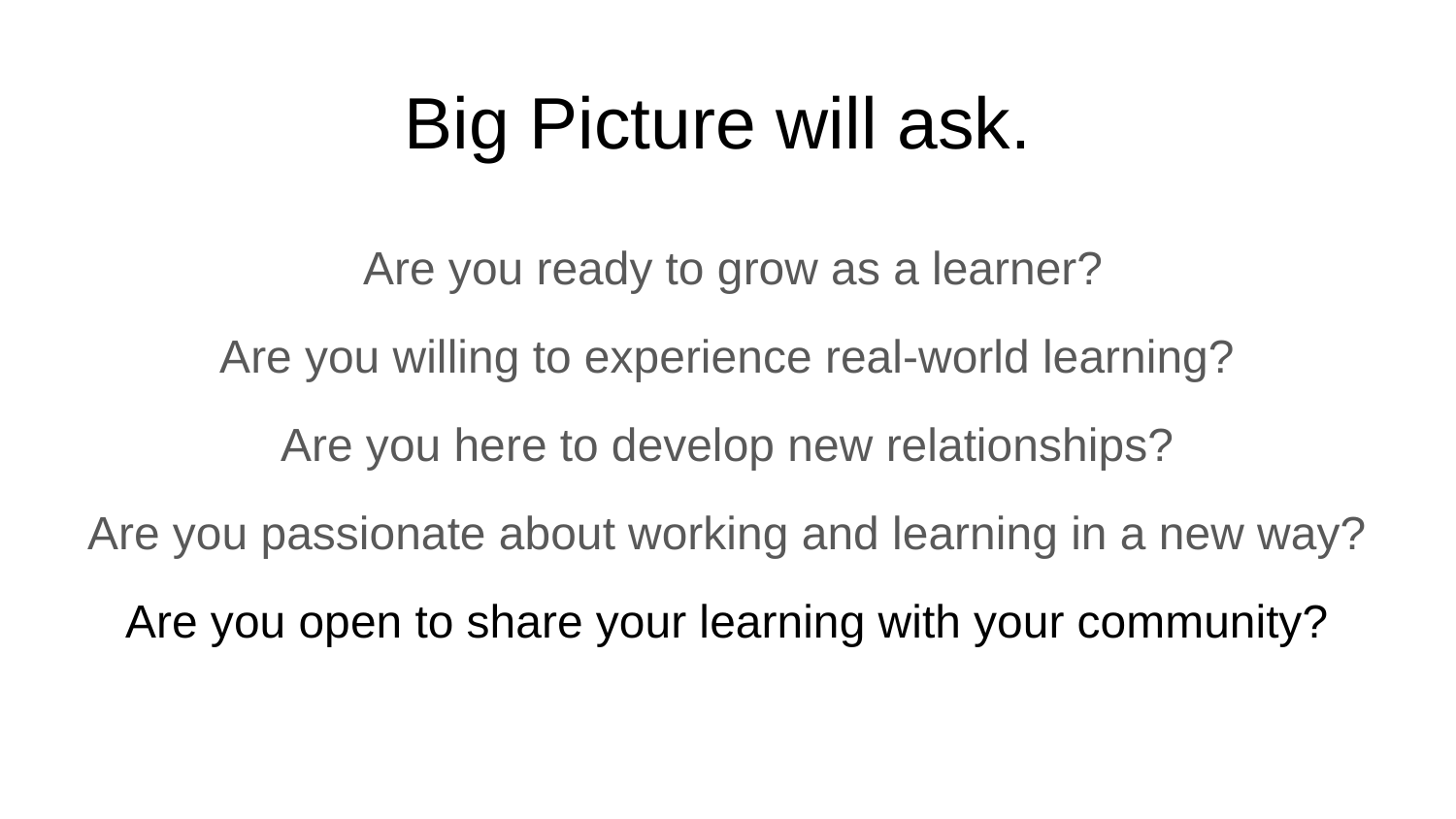

# Big Picture will ask.
 Are you ready to grow as a learner?
Are you willing to experience real-world learning?
Are you here to develop new relationships?
Are you passionate about working and learning in a new way?
Are you open to share your learning with your community?